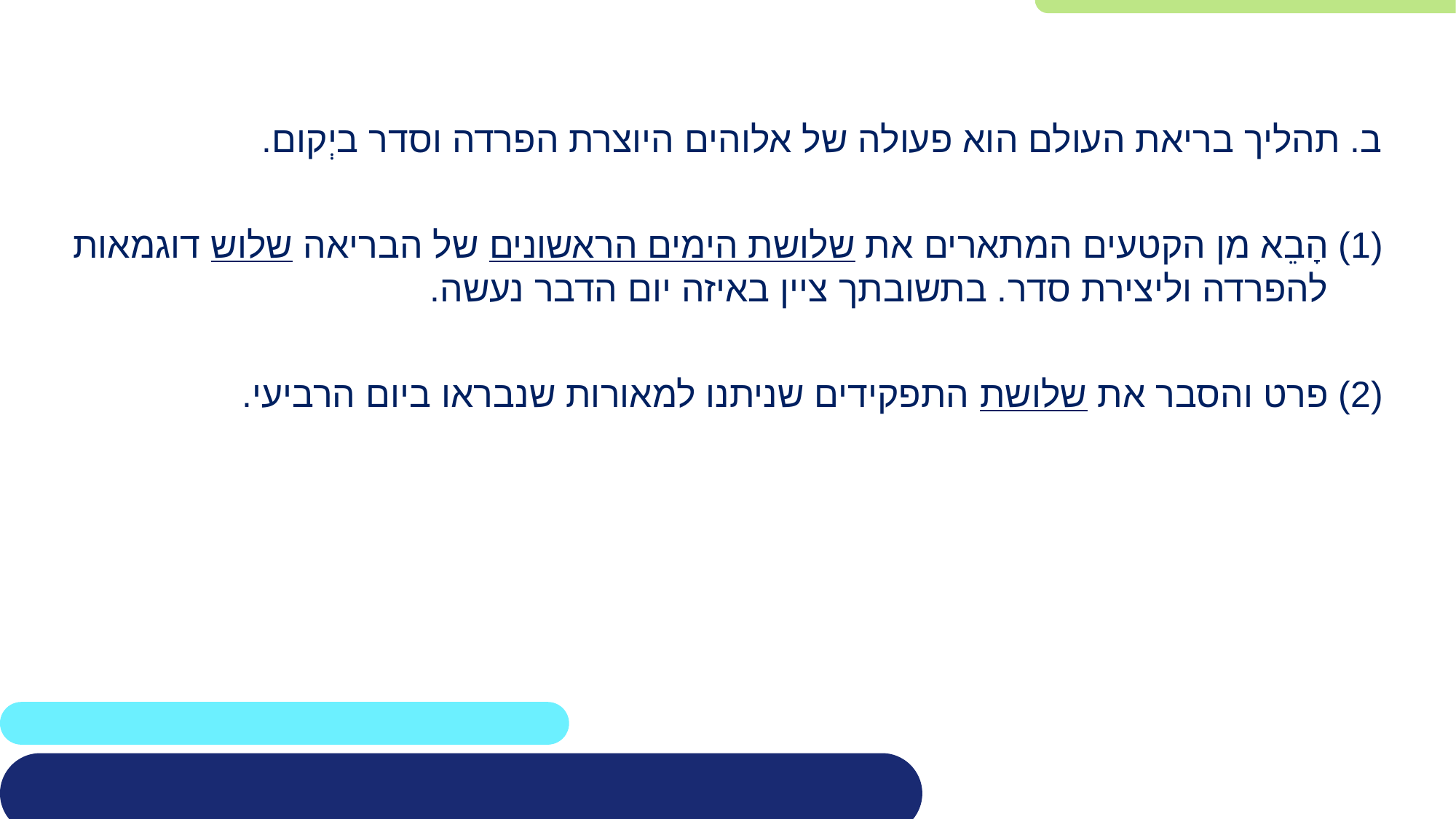

ב. תהליך בריאת העולם הוא פעולה של אלוהים היוצרת הפרדה וסדר ביְקום.

הָבֵא מן הקטעים המתארים את שלושת הימים הראשונים של הבריאה שלוש דוגמאות להפרדה וליצירת סדר. בתשובתך ציין באיזה יום הדבר נעשה.

פרט והסבר את שלושת התפקידים שניתנו למאורות שנבראו ביום הרביעי.